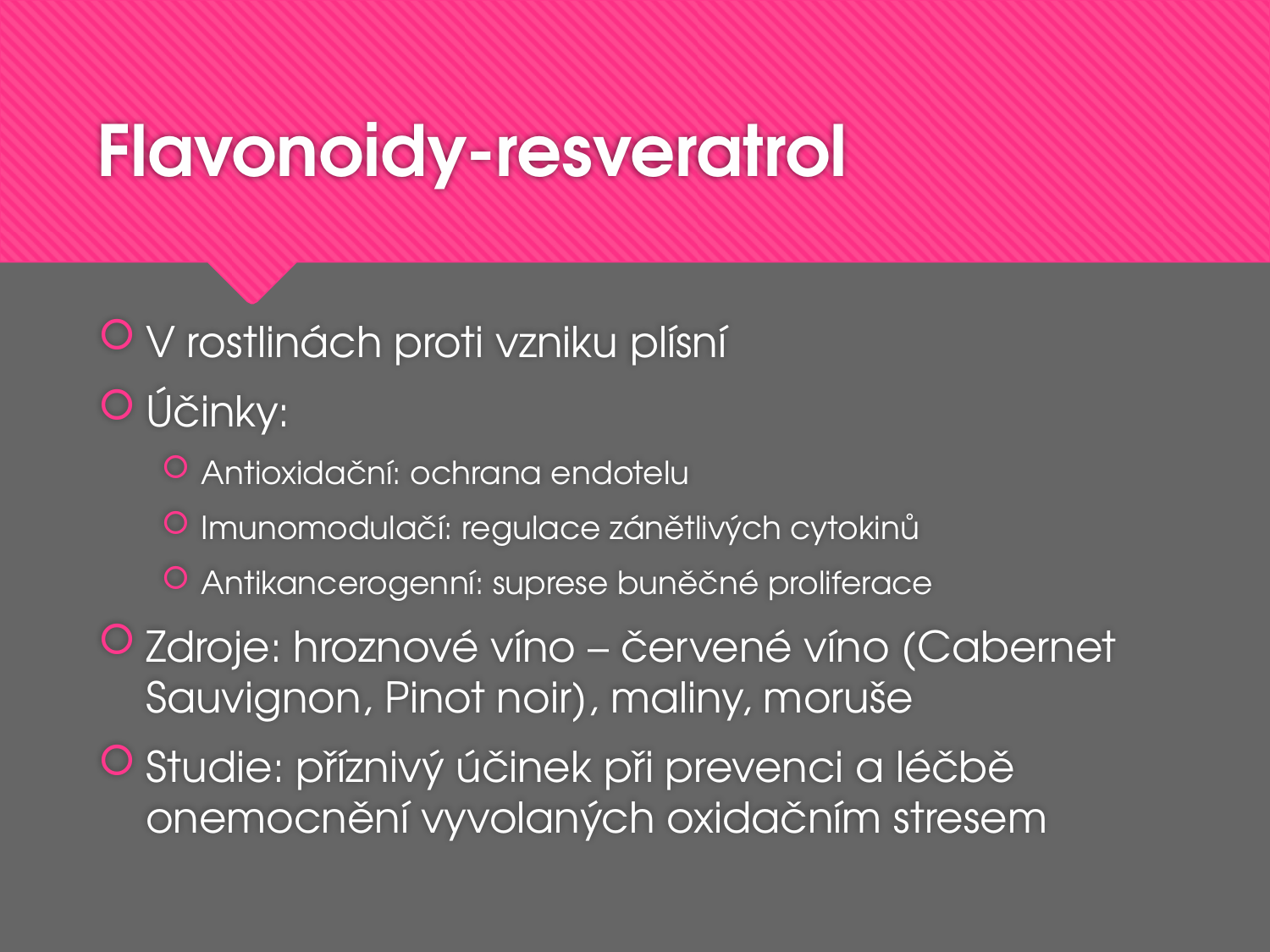

# Flavonoidy-resveratrol
V rostlinách proti vzniku plísní
Účinky:
Antioxidační: ochrana endotelu
Imunomodulačí: regulace zánětlivých cytokinů
Antikancerogenní: suprese buněčné proliferace
Zdroje: hroznové víno – červené víno (Cabernet Sauvignon, Pinot noir), maliny, moruše
Studie: příznivý účinek při prevenci a léčbě onemocnění vyvolaných oxidačním stresem